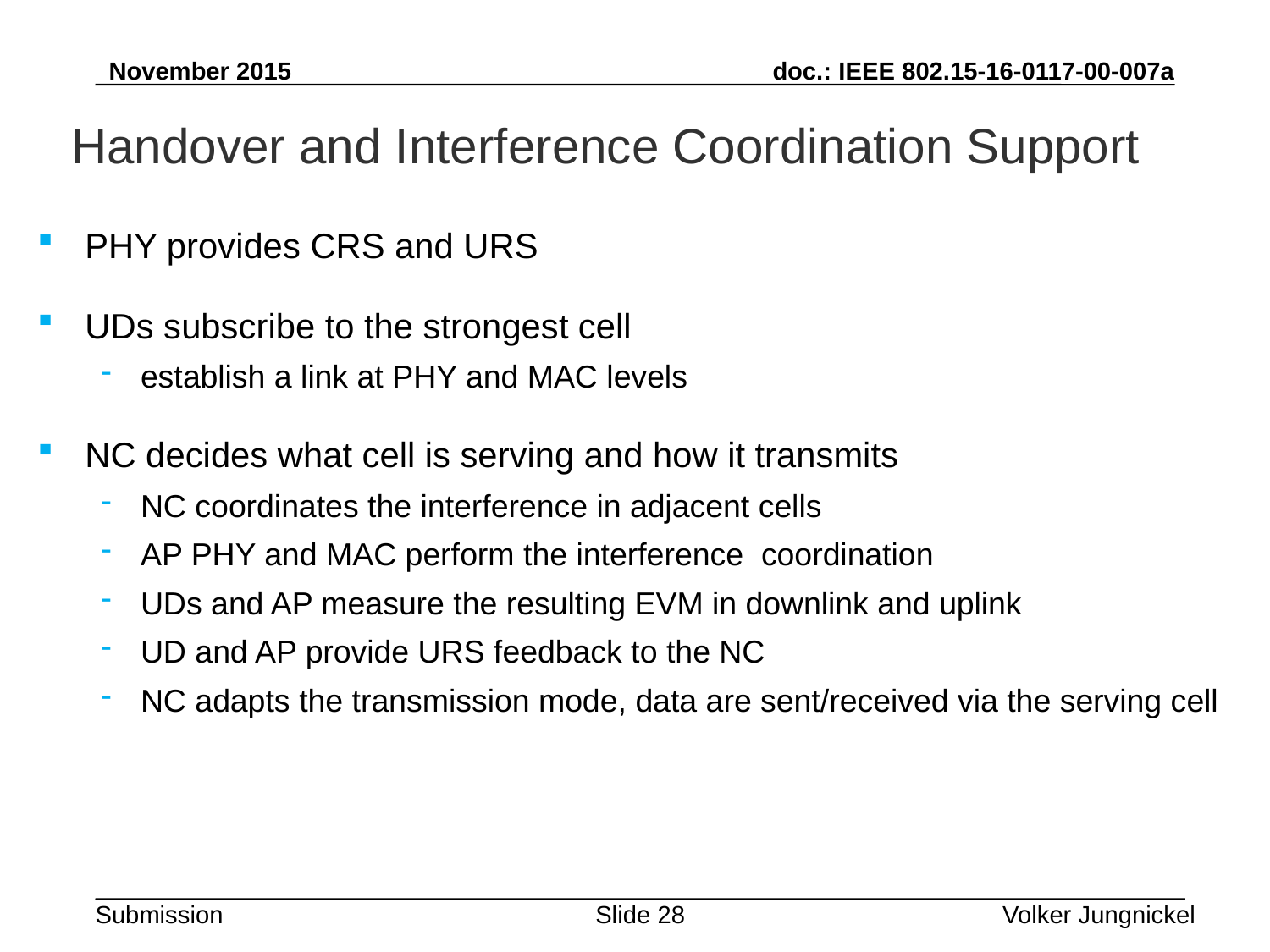

Handover and Interference Coordination Support

PHY provides CRS and URS

UDs subscribe to the strongest cell
establish a link at PHY and MAC levels

NC decides what cell is serving and how it transmits
NC coordinates the interference in adjacent cells
AP PHY and MAC perform the interference  coordination
UDs and AP measure the resulting EVM in downlink and uplink
UD and AP provide URS feedback to the NC
NC adapts the transmission mode, data are sent/received via the serving cell